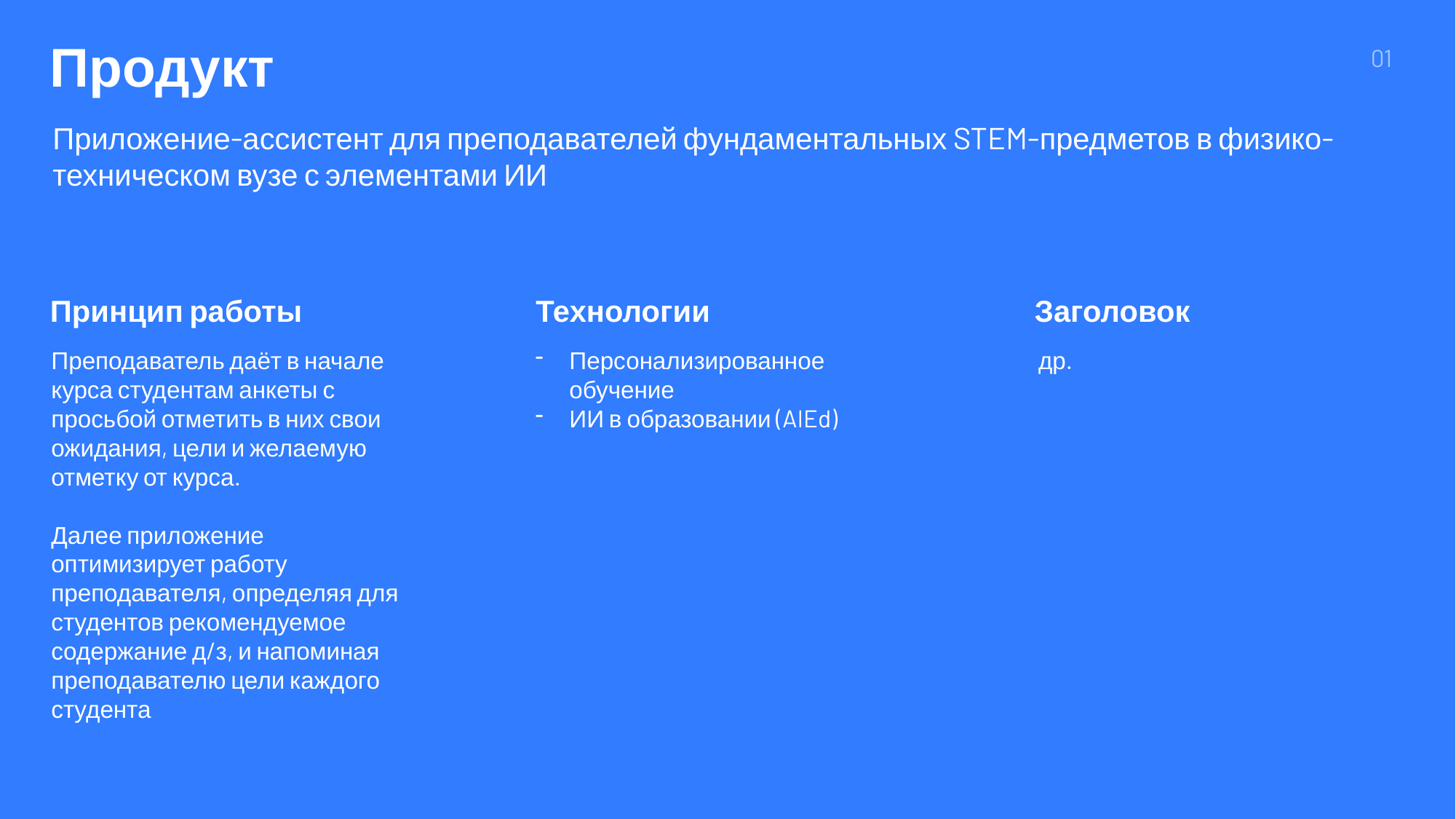

Продукт
01
Приложение-ассистент для преподавателей фундаментальных STEM-предметов в физико-техническом вузе с элементами ИИ
Принцип работы
Технологии
Заголовок
Персонализированное обучение
ИИ в образовании (AIEd)
др.
Преподаватель даёт в начале курса студентам анкеты с просьбой отметить в них свои ожидания, цели и желаемую отметку от курса.

Далее приложение оптимизирует работу преподавателя, определяя для студентов рекомендуемое содержание д/з, и напоминая преподавателю цели каждого студента